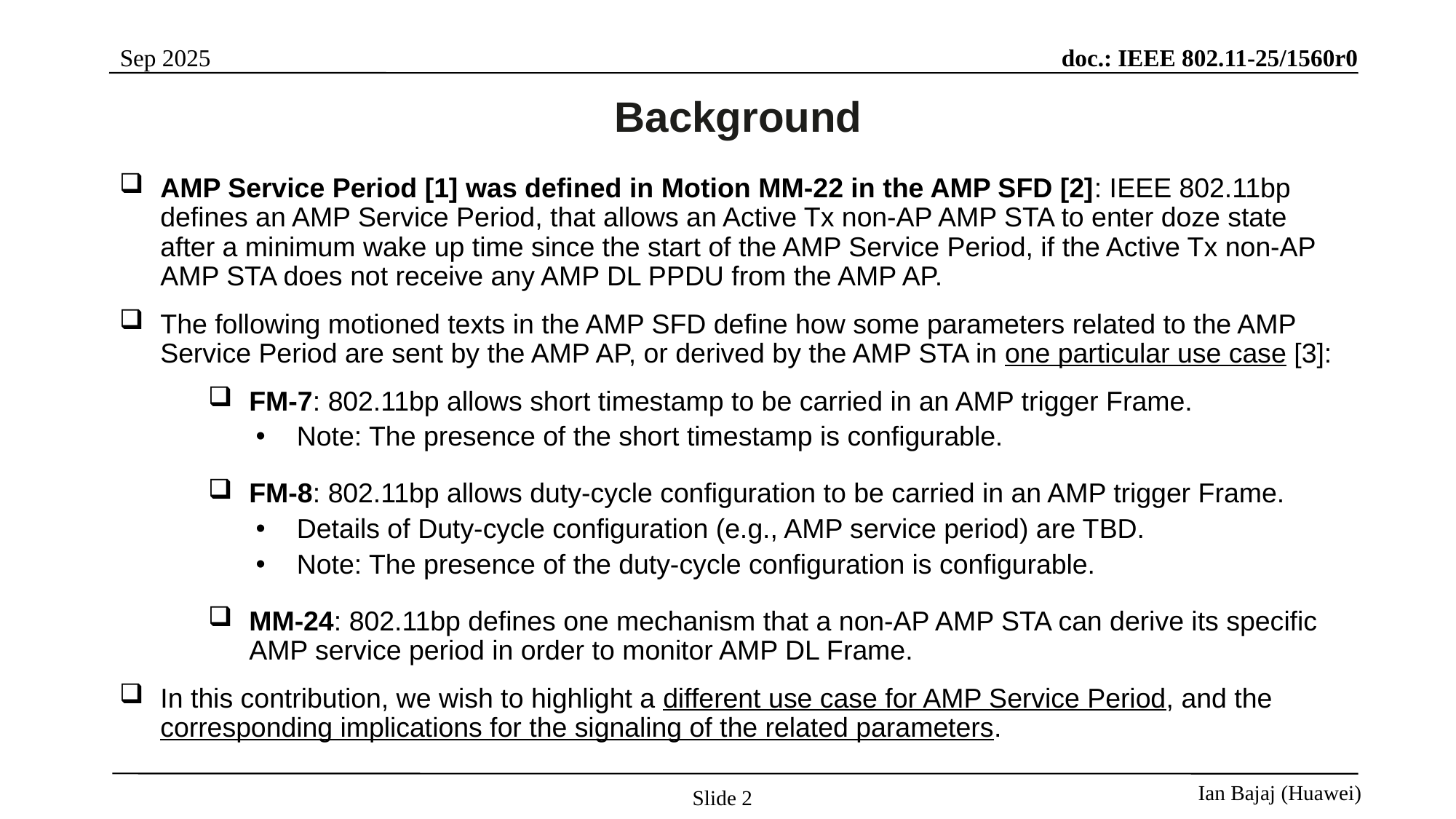

Background
AMP Service Period [1] was defined in Motion MM-22 in the AMP SFD [2]: IEEE 802.11bp defines an AMP Service Period, that allows an Active Tx non-AP AMP STA to enter doze state after a minimum wake up time since the start of the AMP Service Period, if the Active Tx non-AP AMP STA does not receive any AMP DL PPDU from the AMP AP.
The following motioned texts in the AMP SFD define how some parameters related to the AMP Service Period are sent by the AMP AP, or derived by the AMP STA in one particular use case [3]:
	FM-7: 802.11bp allows short timestamp to be carried in an AMP trigger Frame.
Note: The presence of the short timestamp is configurable.
	FM-8: 802.11bp allows duty-cycle configuration to be carried in an AMP trigger Frame.
Details of Duty-cycle configuration (e.g., AMP service period) are TBD.
Note: The presence of the duty-cycle configuration is configurable.
MM-24: 802.11bp defines one mechanism that a non-AP AMP STA can derive its specific AMP service period in order to monitor AMP DL Frame.
In this contribution, we wish to highlight a different use case for AMP Service Period, and the corresponding implications for the signaling of the related parameters.
Slide 2